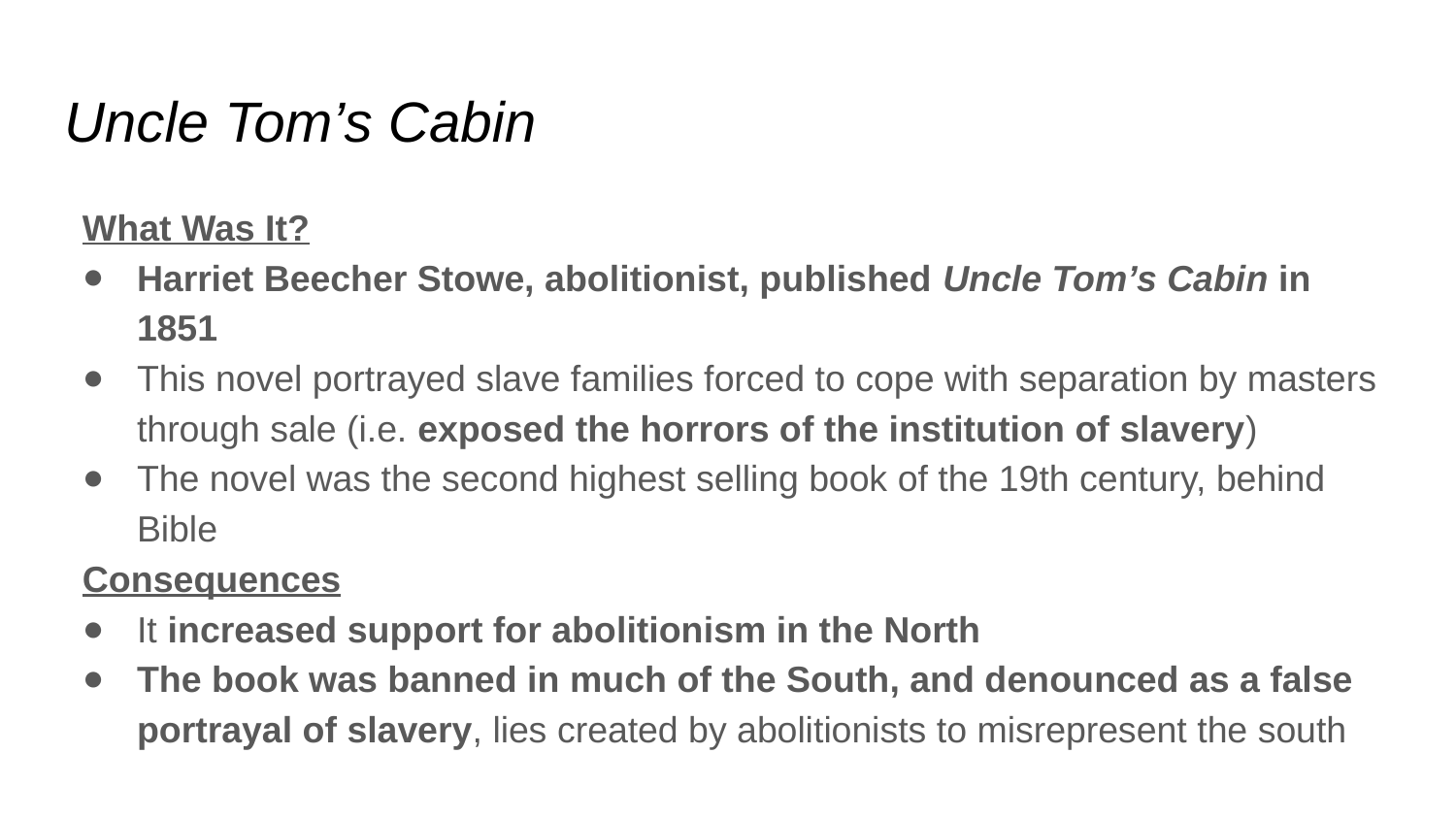

# Uncle Tom’s Cabin
What Was It?
Harriet Beecher Stowe, abolitionist, published Uncle Tom’s Cabin in 1851
This novel portrayed slave families forced to cope with separation by masters through sale (i.e. exposed the horrors of the institution of slavery)
The novel was the second highest selling book of the 19th century, behind Bible
Consequences
It increased support for abolitionism in the North
The book was banned in much of the South, and denounced as a false portrayal of slavery, lies created by abolitionists to misrepresent the south